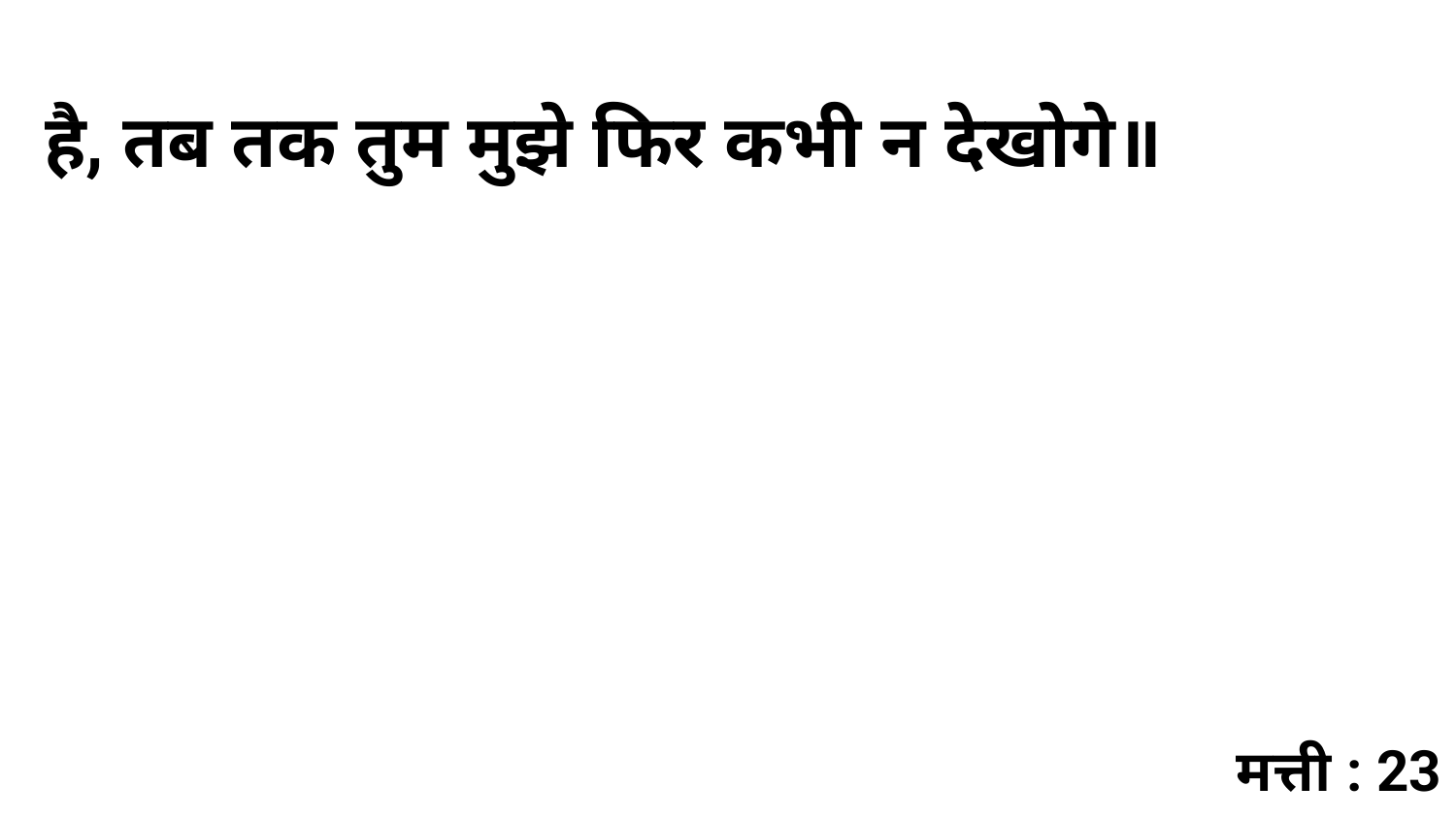

है, तब तक तुम मुझे फिर कभी न देखोगे॥
मत्ती : 23